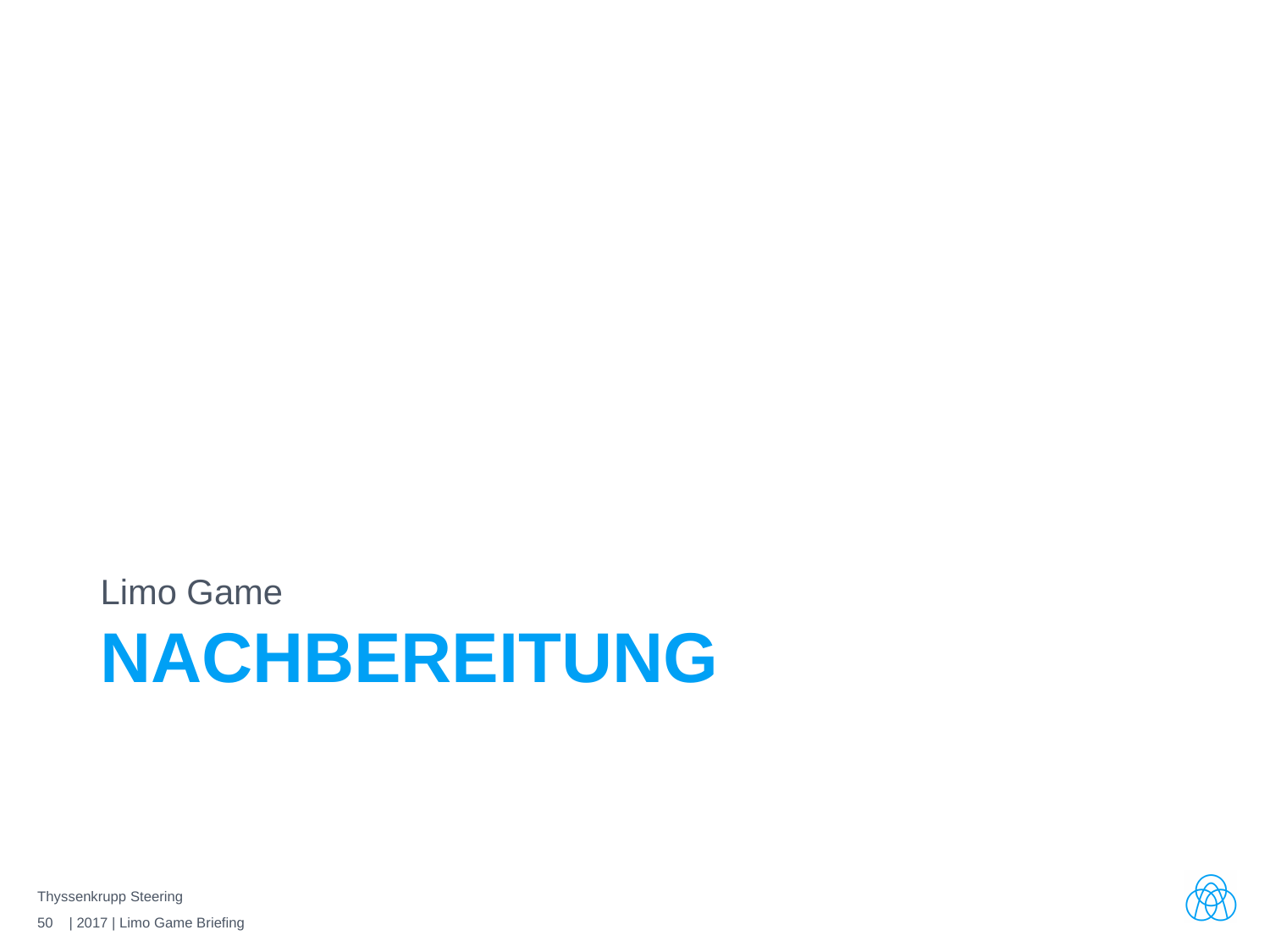

Limo Game
# Nachbereitung
Thyssenkrupp Steering
50    | 2017 | Limo Game Briefing